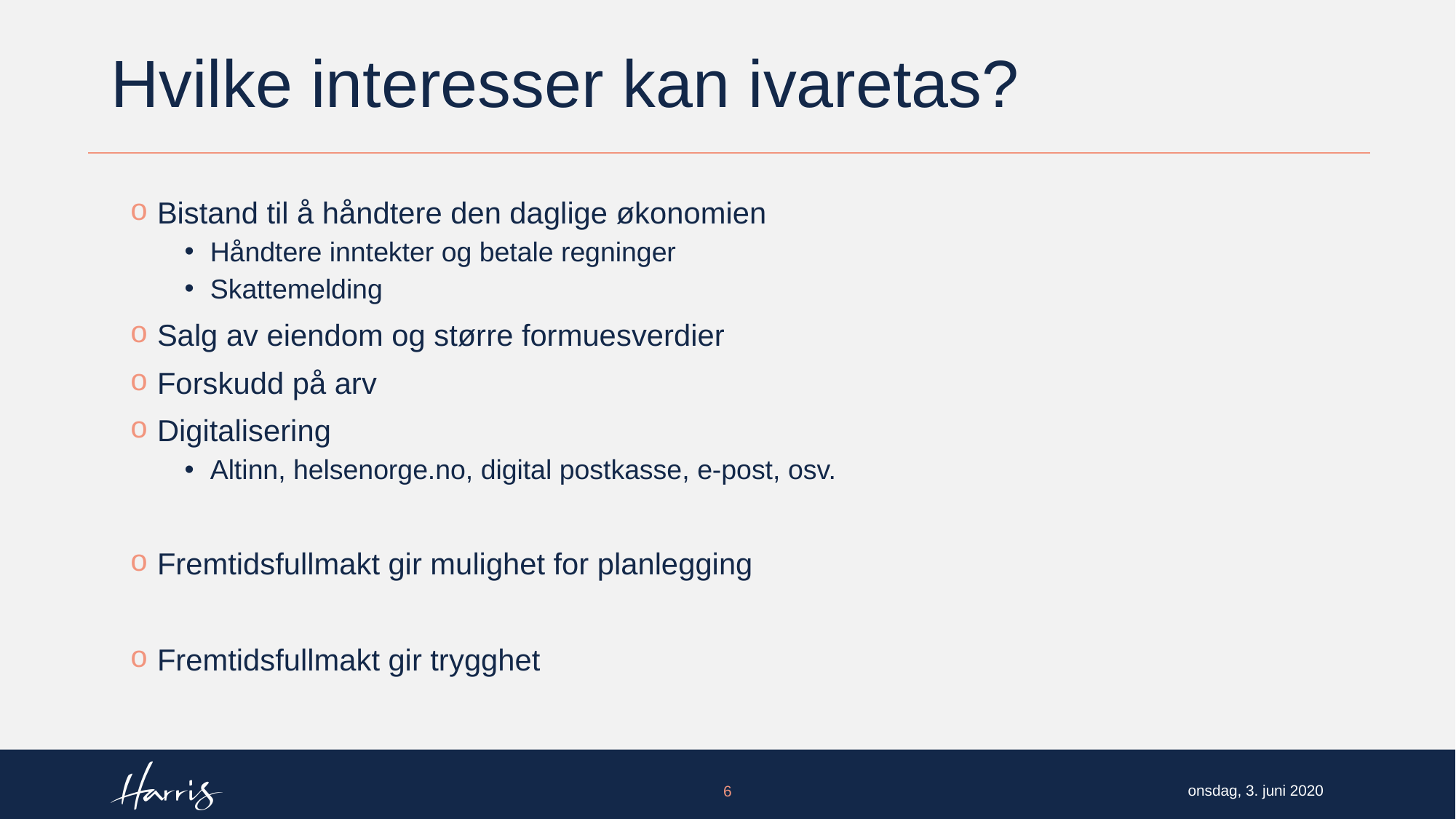

# Hvilke interesser kan ivaretas?
Bistand til å håndtere den daglige økonomien
Håndtere inntekter og betale regninger
Skattemelding
Salg av eiendom og større formuesverdier
Forskudd på arv
Digitalisering
Altinn, helsenorge.no, digital postkasse, e-post, osv.

Fremtidsfullmakt gir mulighet for planlegging

Fremtidsfullmakt gir trygghet